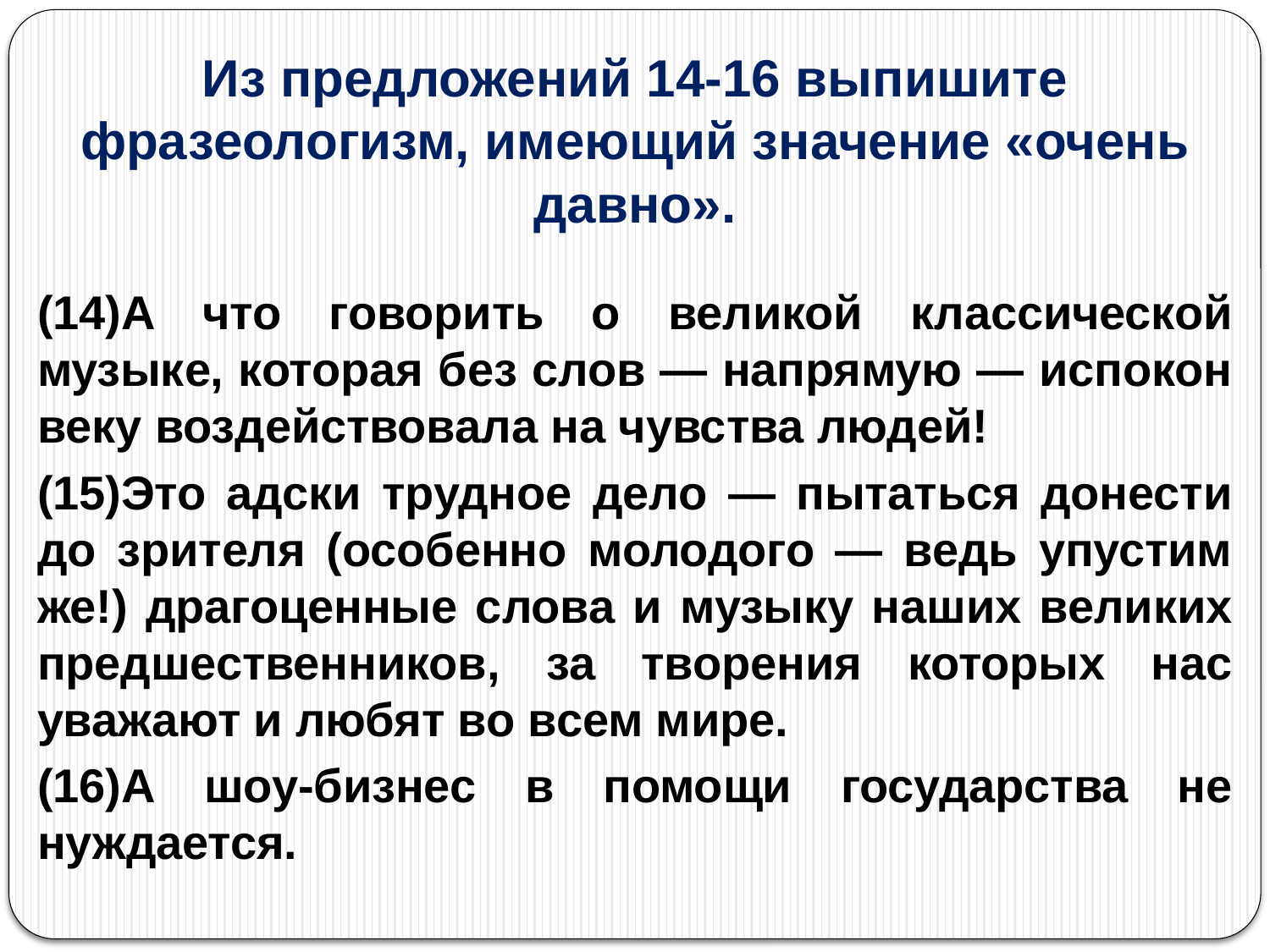

# Из предложений 14-16 выпишите фразеологизм, имеющий значение «очень давно».
(14)А что говорить о великой классической музыке, которая без слов — напрямую — испокон веку воздействовала на чувства людей!
(15)Это адски трудное дело — пытаться донести до зрителя (особенно молодого — ведь упустим же!) драгоценные слова и музыку наших великих предшественников, за творения которых нас уважают и любят во всем мире.
(16)А шоу-бизнес в помощи государства не нуждается.